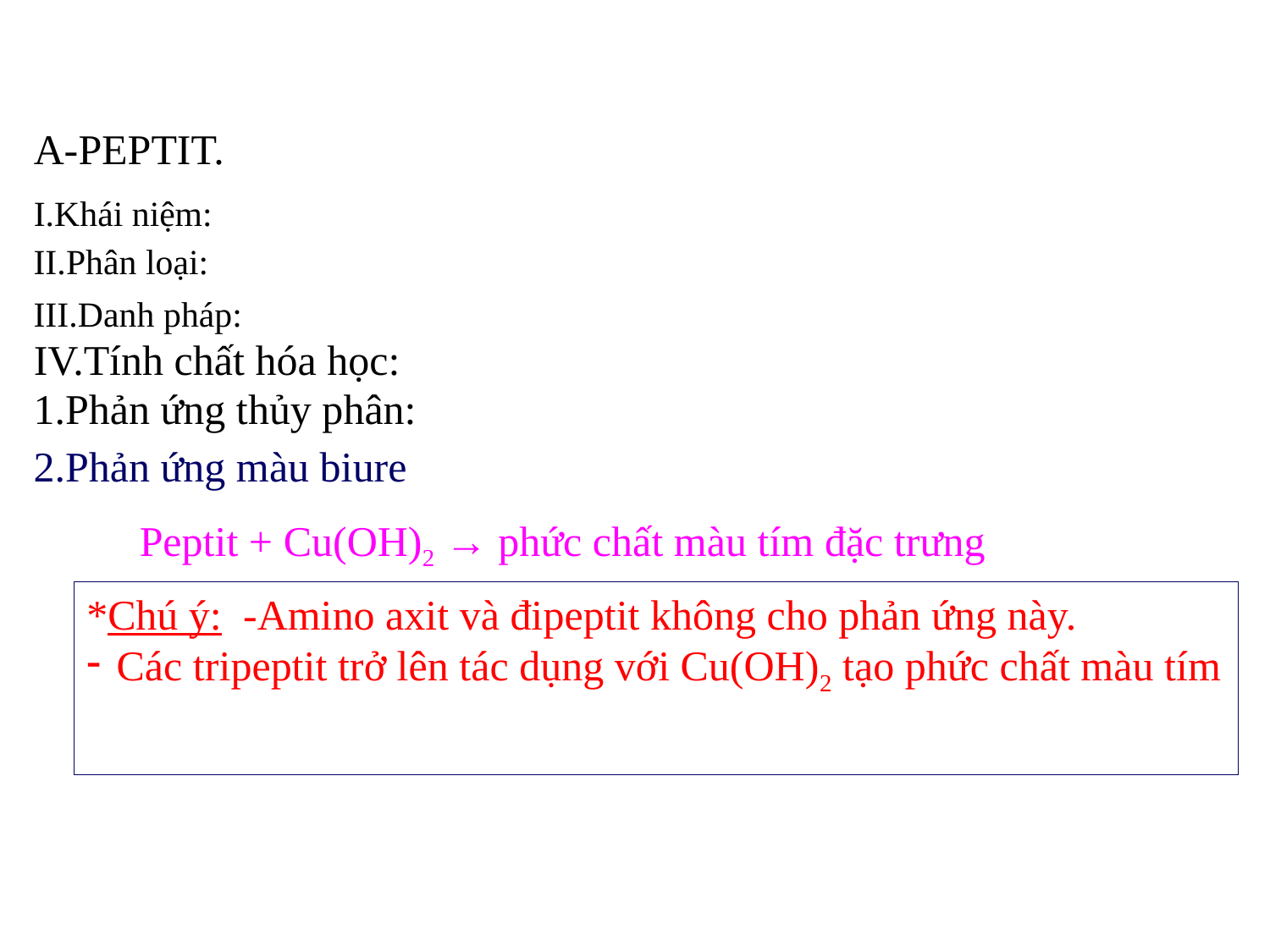

A-PEPTIT.
I.Khái niệm:
II.Phân loại:
III.Danh pháp:
IV.Tính chất hóa học:
1.Phản ứng thủy phân:
2.Phản ứng màu biure
            Peptit + Cu(OH)2 → phức chất màu tím đặc trưng
*Chú ý:  -Amino axit và đipeptit không cho phản ứng này.
Các tripeptit trở lên tác dụng với Cu(OH)2 tạo phức chất màu tím